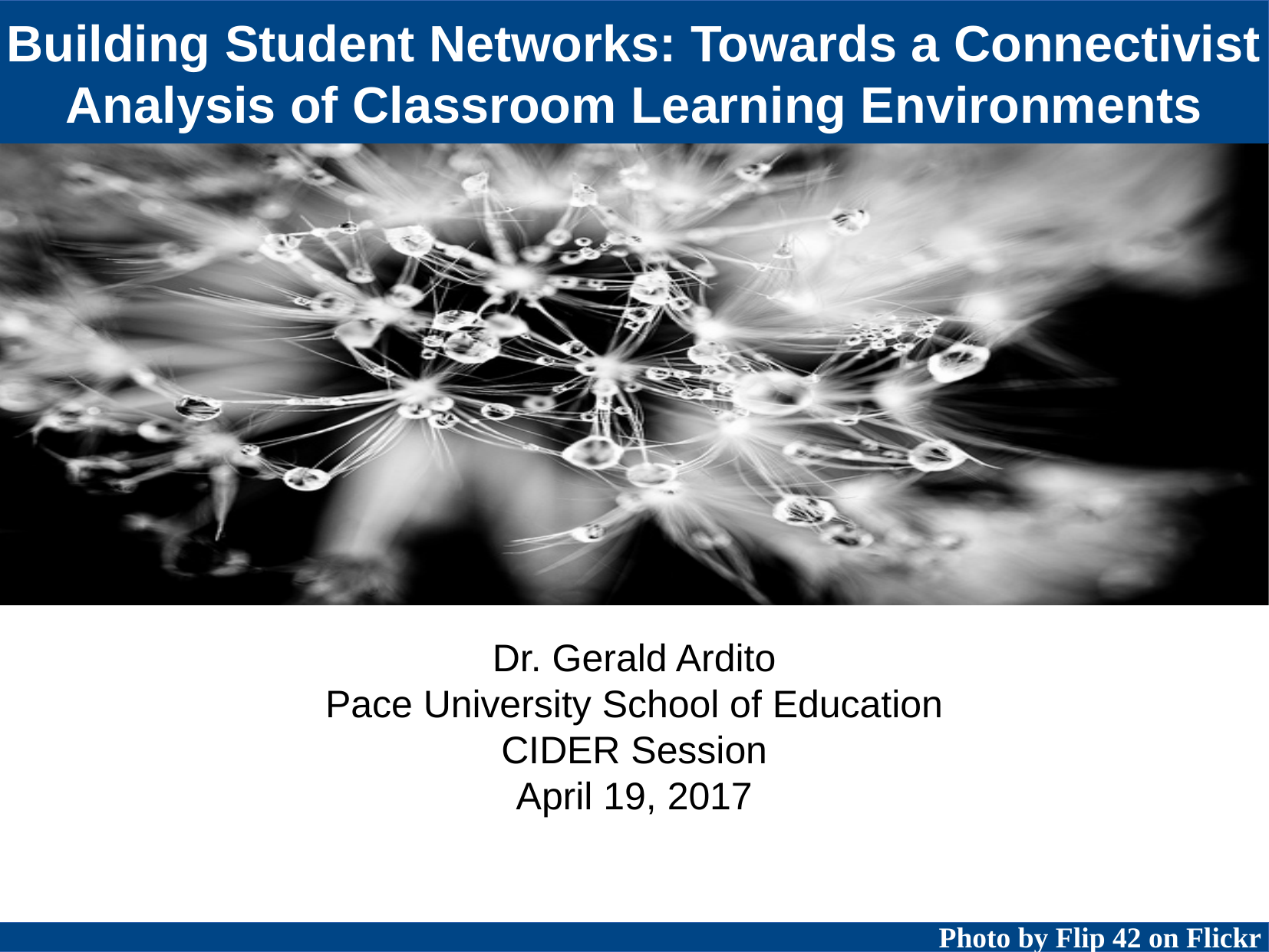

Building Student Networks: Towards a Connectivist Analysis of Classroom Learning Environments

Dr. Gerald Ardito
Pace University School of Education
CIDER Session
April 19, 2017
Photo by Flip 42 on Flickr